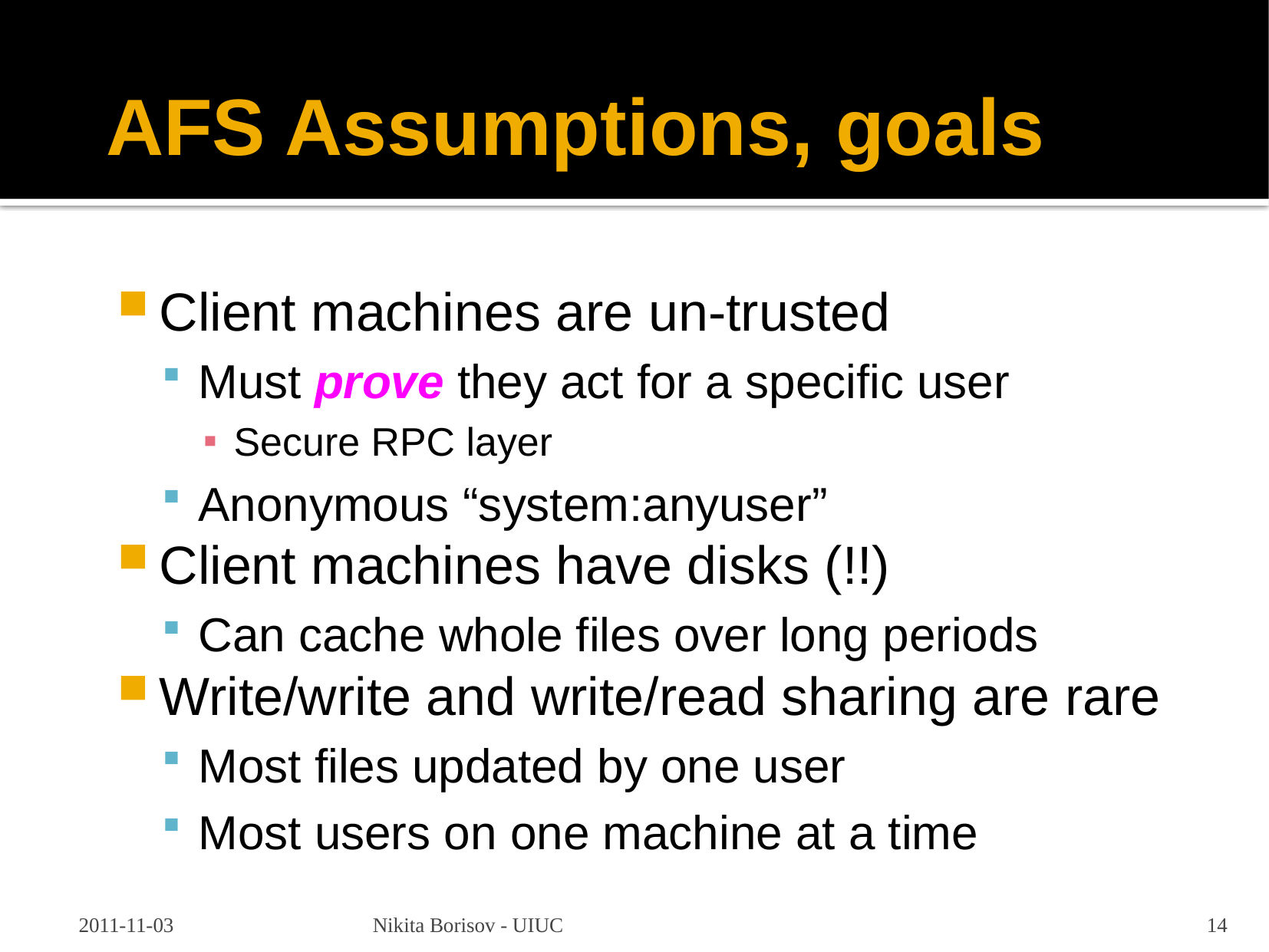

# AFS Assumptions, goals
Client machines are un-trusted
Must prove they act for a specific user
Secure RPC layer
Anonymous “system:anyuser”
Client machines have disks (!!)
Can cache whole files over long periods
Write/write and write/read sharing are rare
Most files updated by one user
Most users on one machine at a time
2011-11-03
Nikita Borisov - UIUC
14